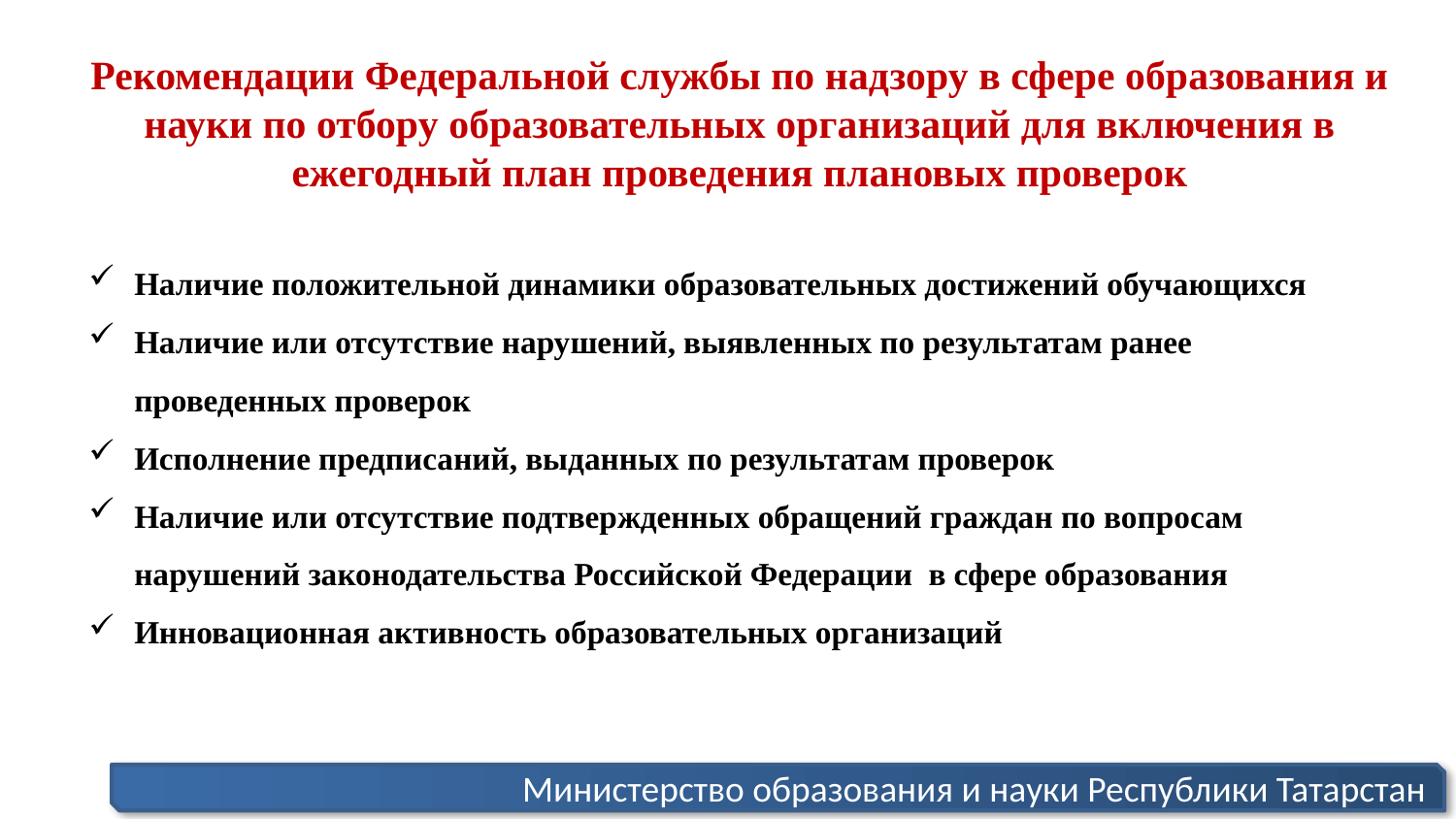

Рекомендации Федеральной службы по надзору в сфере образования и науки по отбору образовательных организаций для включения в ежегодный план проведения плановых проверок

Наличие положительной динамики образовательных достижений обучающихся
Наличие или отсутствие нарушений, выявленных по результатам ранее проведенных проверок
Исполнение предписаний, выданных по результатам проверок
Наличие или отсутствие подтвержденных обращений граждан по вопросам нарушений законодательства Российской Федерации  в сфере образования
Инновационная активность образовательных организаций

Министерство образования и науки Республики Татарстан